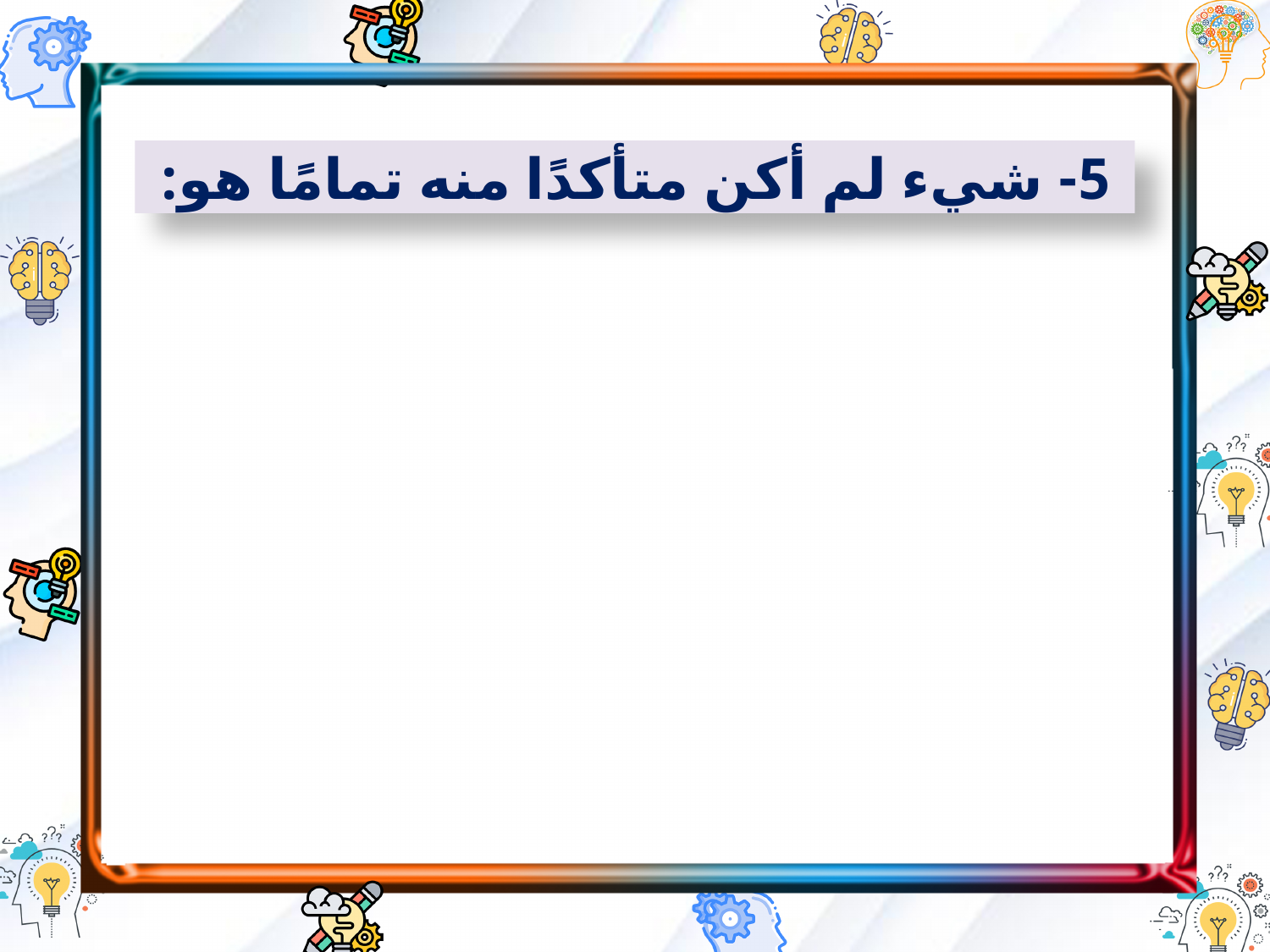

5- شيء لم أكن متأكدًا منه تمامًا هو: